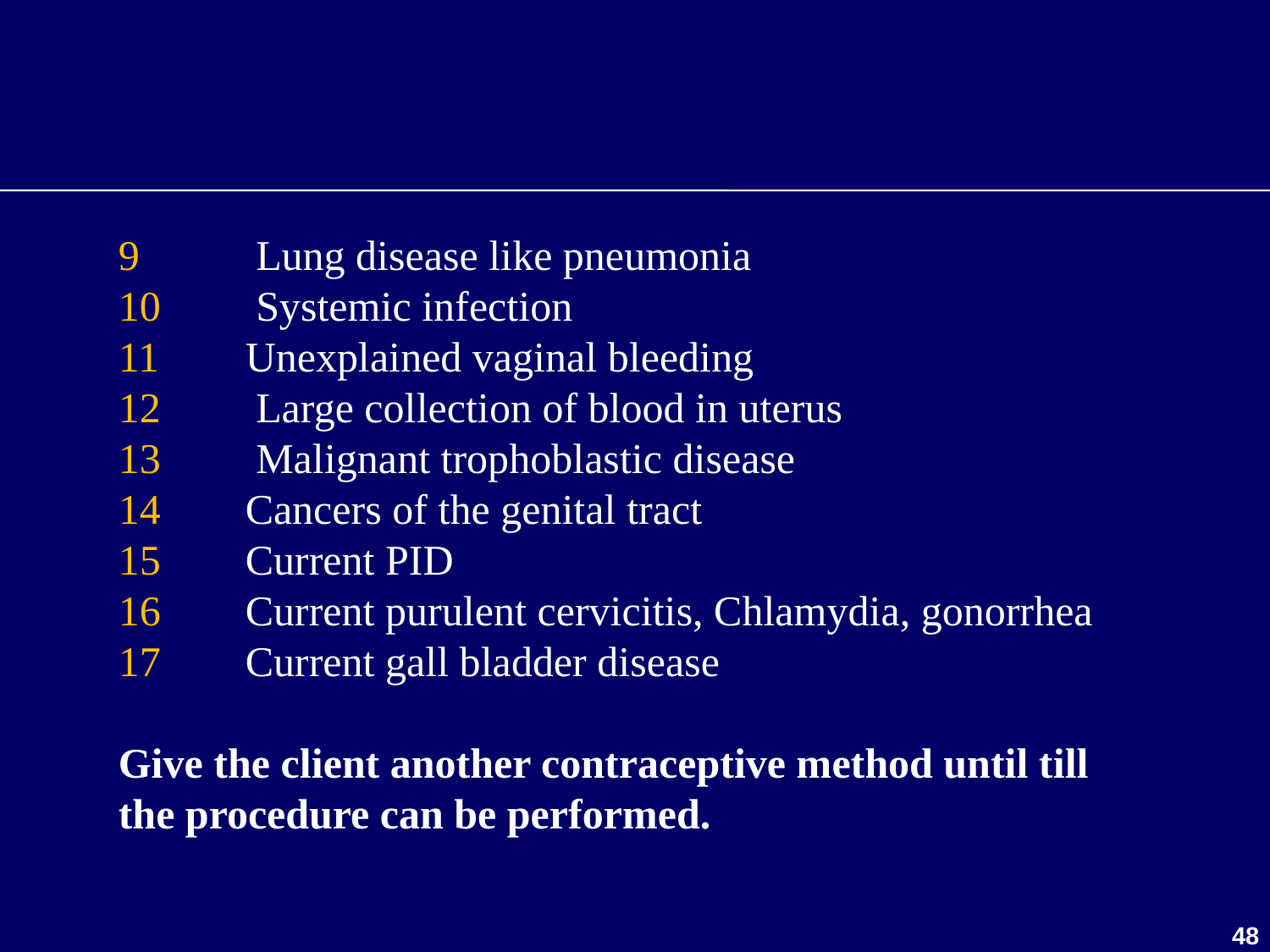

9	 Lung disease like pneumonia
10	 Systemic infection
11 	Unexplained vaginal bleeding
12	 Large collection of blood in uterus
13	 Malignant trophoblastic disease
14 	Cancers of the genital tract
15 	Current PID
16 	Current purulent cervicitis, Chlamydia, gonorrhea
17 	Current gall bladder disease

Give the client another contraceptive method until till the procedure can be performed.